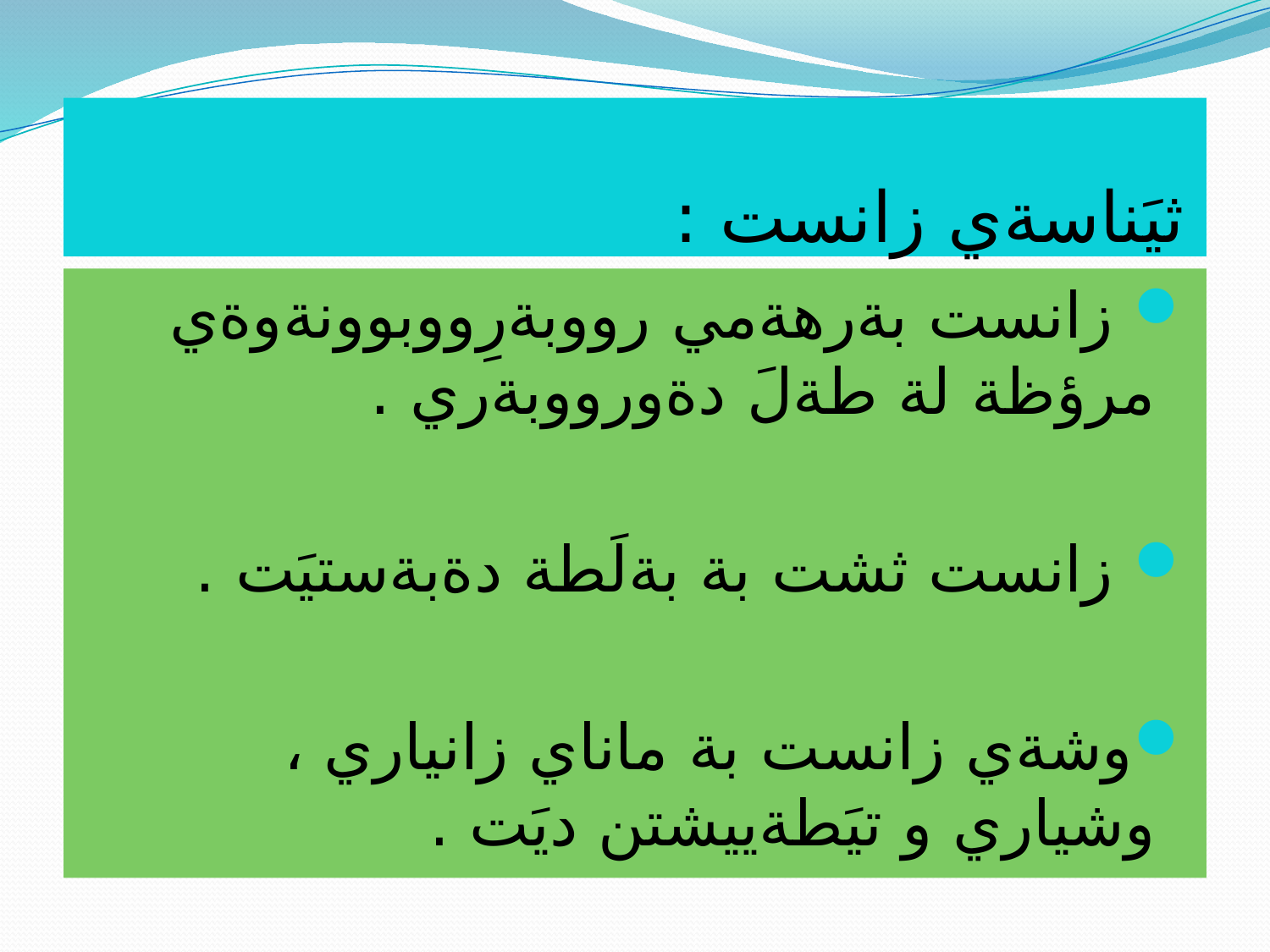

# ثيَناسةي زانست :
 زانست بةرهةمي رووبةرِووبوونةوةي مرؤظة لة طةلَ دةورووبةري .

 زانست ثشت بة بةلَطة دةبةستيَت .

وشةي زانست بة ماناي زانياري ، وشياري و تيَطةييشتن ديَت .